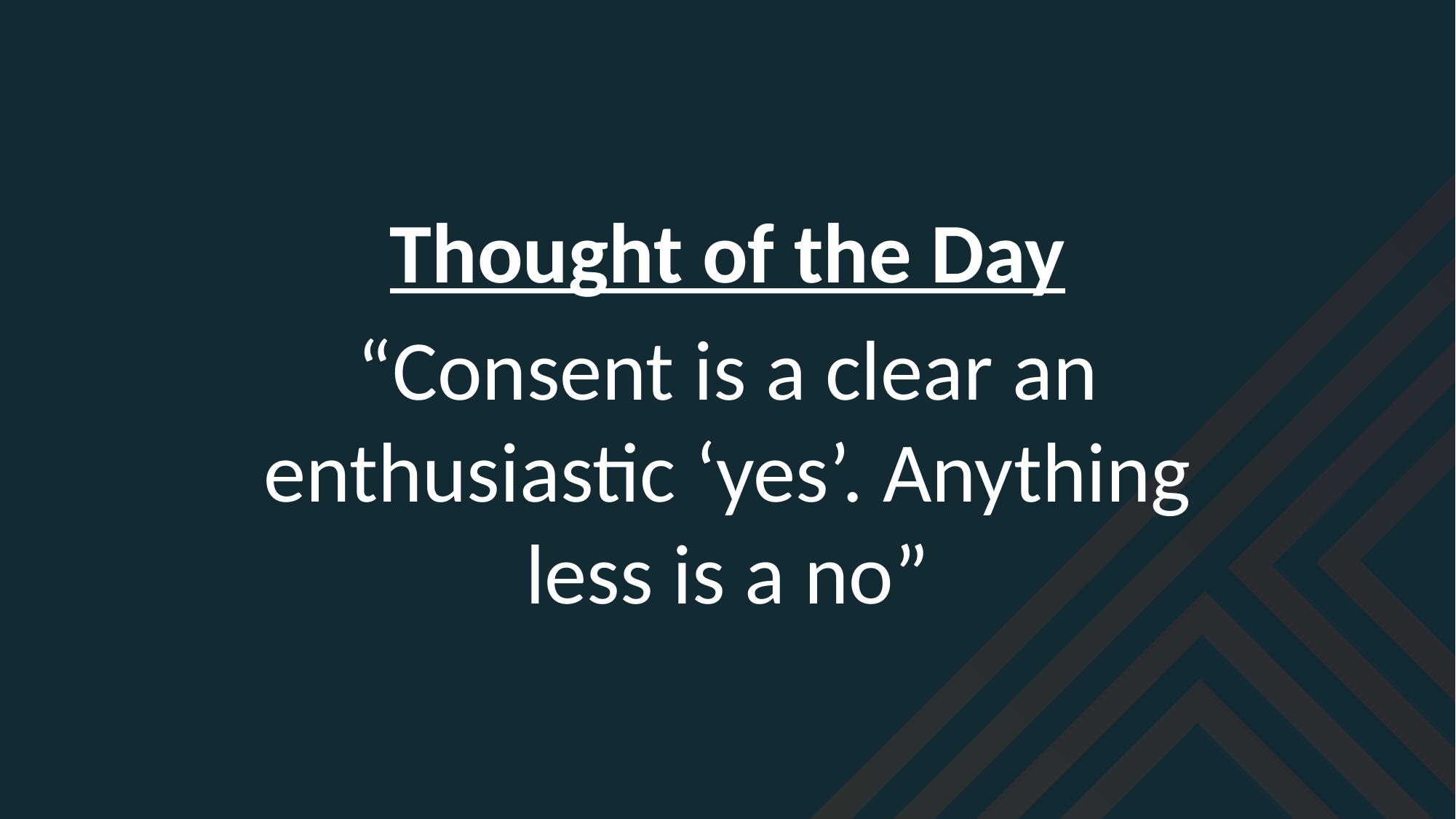

Thought of the Day
“Consent is a clear an enthusiastic ‘yes’. Anything less is a no”